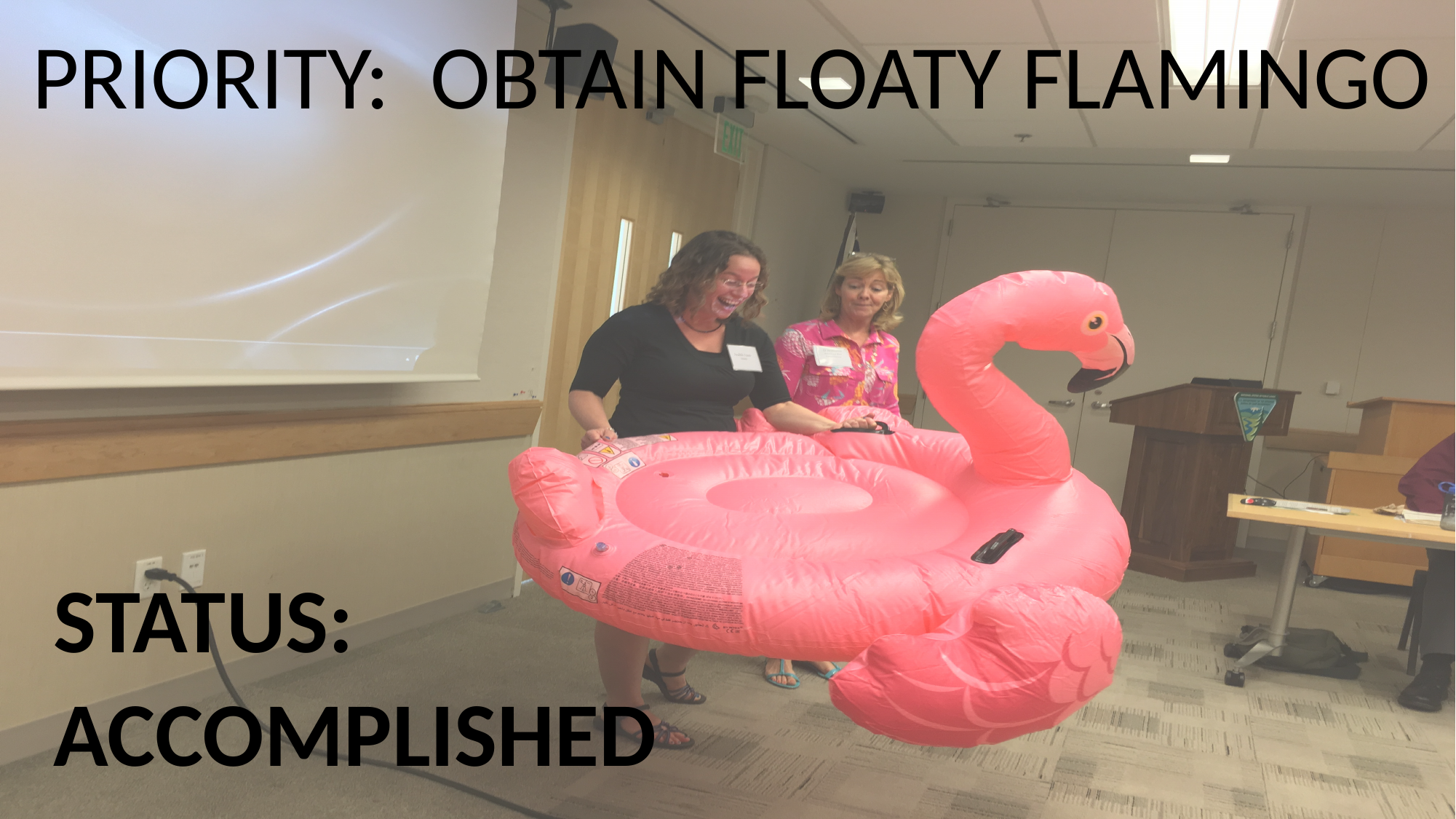

# PRIORITY:  OBTAIN FLOATY FLAMINGO
STATUS:
ACCOMPLISHED